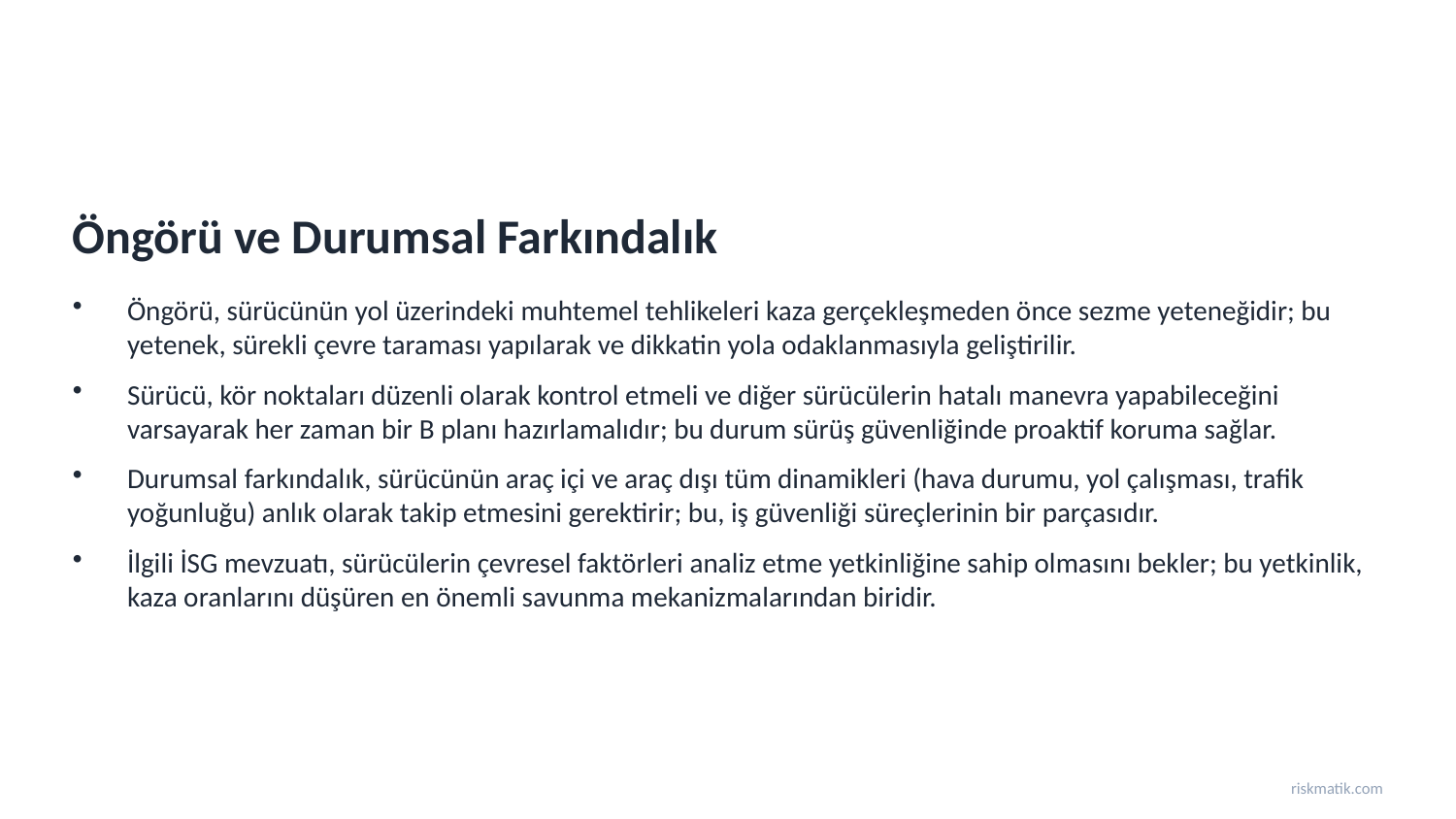

Öngörü ve Durumsal Farkındalık
Öngörü, sürücünün yol üzerindeki muhtemel tehlikeleri kaza gerçekleşmeden önce sezme yeteneğidir; bu yetenek, sürekli çevre taraması yapılarak ve dikkatin yola odaklanmasıyla geliştirilir.
Sürücü, kör noktaları düzenli olarak kontrol etmeli ve diğer sürücülerin hatalı manevra yapabileceğini varsayarak her zaman bir B planı hazırlamalıdır; bu durum sürüş güvenliğinde proaktif koruma sağlar.
Durumsal farkındalık, sürücünün araç içi ve araç dışı tüm dinamikleri (hava durumu, yol çalışması, trafik yoğunluğu) anlık olarak takip etmesini gerektirir; bu, iş güvenliği süreçlerinin bir parçasıdır.
İlgili İSG mevzuatı, sürücülerin çevresel faktörleri analiz etme yetkinliğine sahip olmasını bekler; bu yetkinlik, kaza oranlarını düşüren en önemli savunma mekanizmalarından biridir.
riskmatik.com